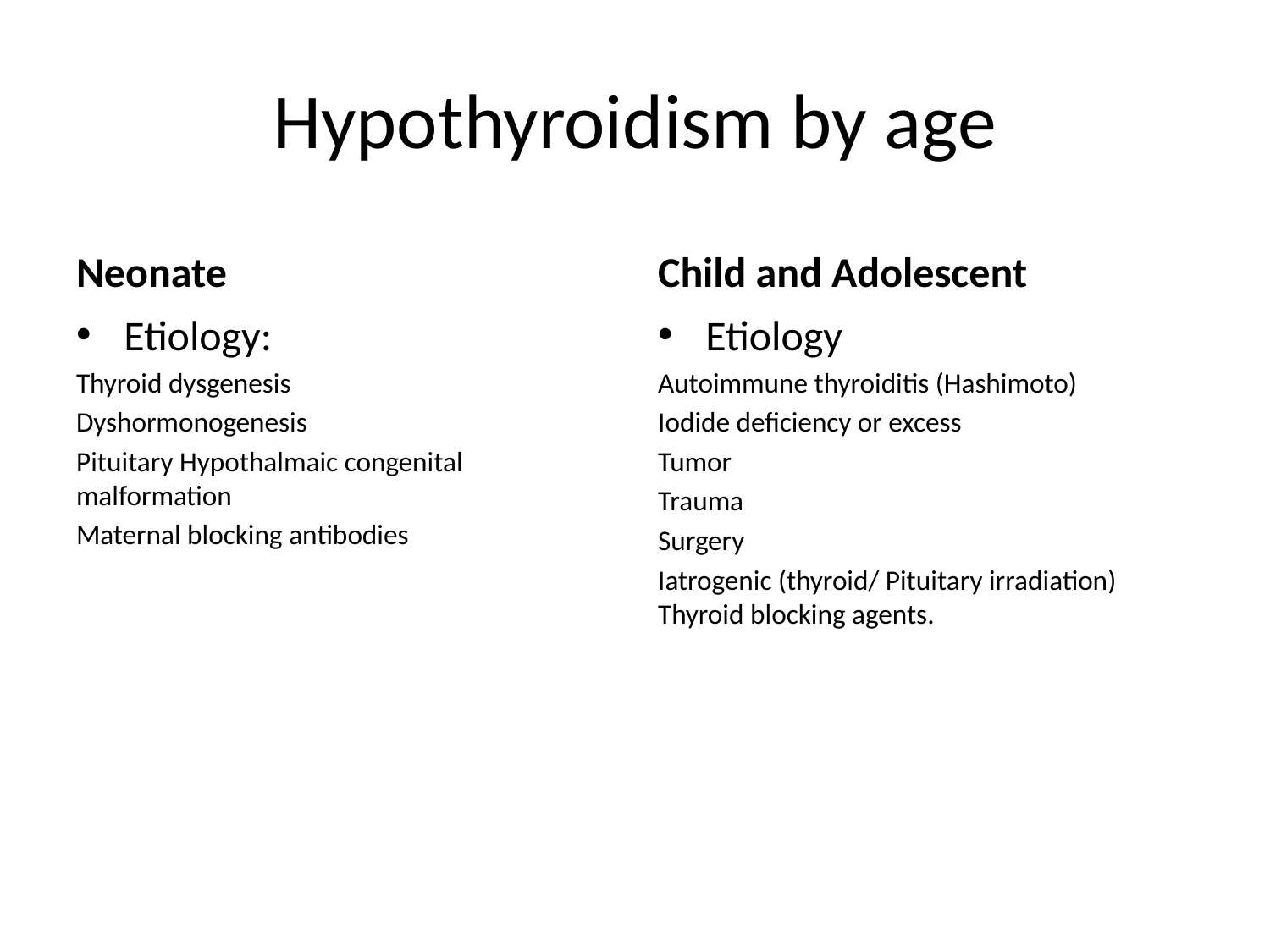

# Hypothyroidism by age
Neonate
Child and Adolescent
Etiology:
Thyroid dysgenesis
Dyshormonogenesis
Pituitary Hypothalmaic congenital malformation
Maternal blocking antibodies
Etiology
Autoimmune thyroiditis (Hashimoto)
Iodide deficiency or excess
Tumor
Trauma
Surgery
Iatrogenic (thyroid/ Pituitary irradiation) Thyroid blocking agents.